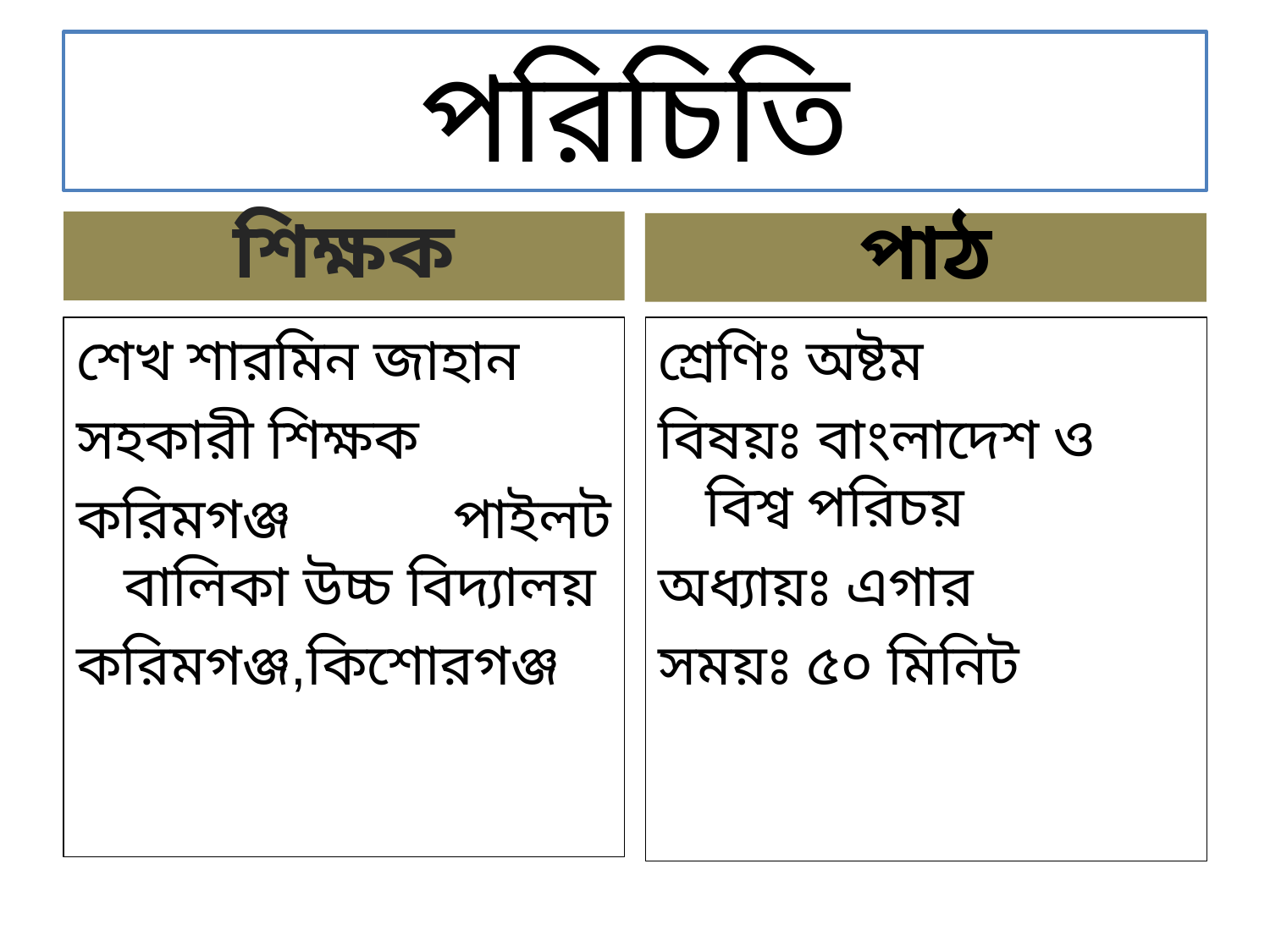

# পরিচিতি
শিক্ষক
পাঠ
শেখ শারমিন জাহান
সহকারী শিক্ষক
করিমগঞ্জ পাইলট বালিকা উচ্চ বিদ্যালয়
করিমগঞ্জ,কিশোরগঞ্জ
শ্রেণিঃ অষ্টম
বিষয়ঃ বাংলাদেশ ও বিশ্ব পরিচয়
অধ্যায়ঃ এগার
সময়ঃ ৫০ মিনিট